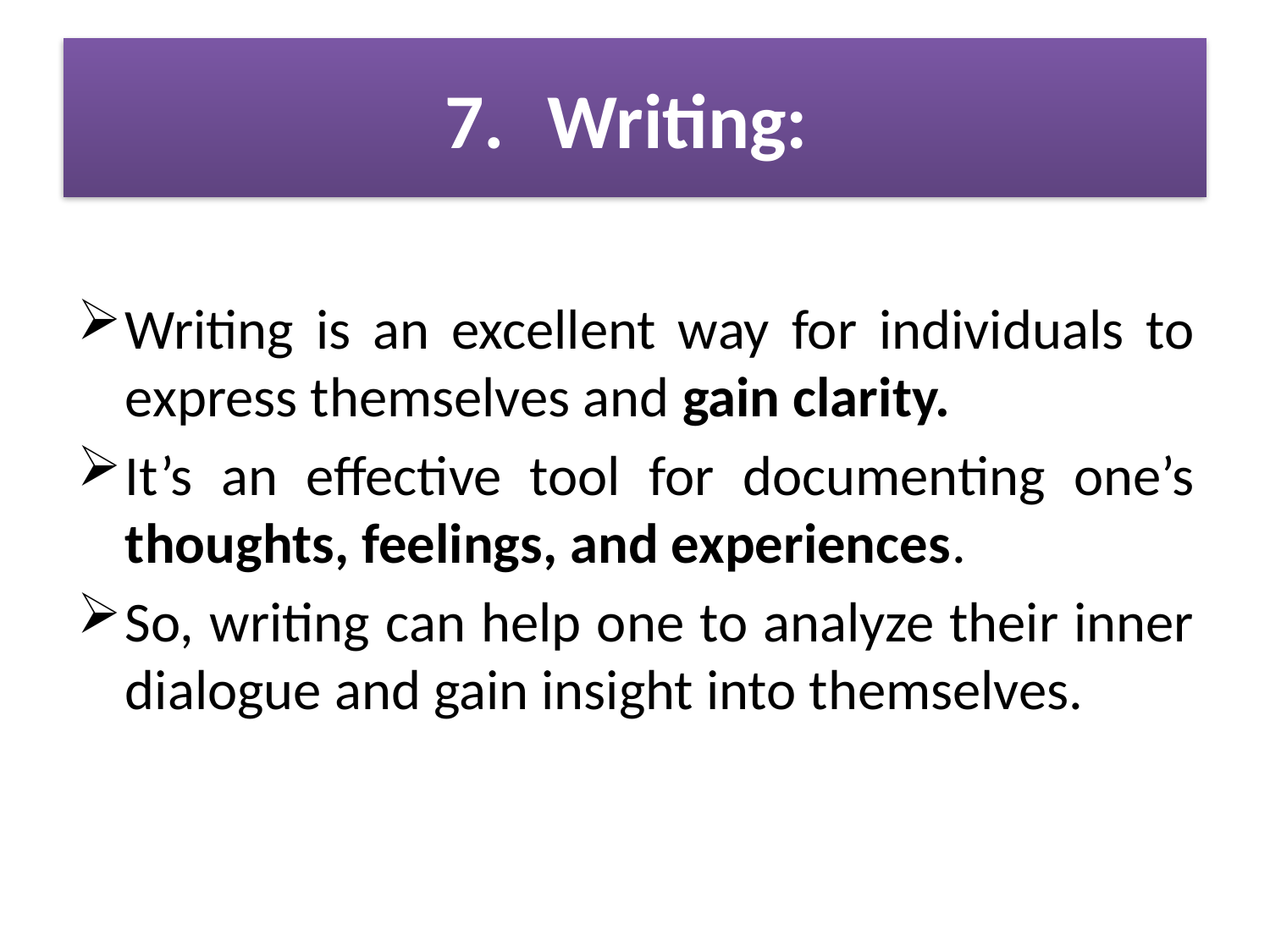

# Writing:
Writing is an excellent way for individuals to express themselves and gain clarity.
It’s an effective tool for documenting one’s thoughts, feelings, and experiences.
So, writing can help one to analyze their inner dialogue and gain insight into themselves.